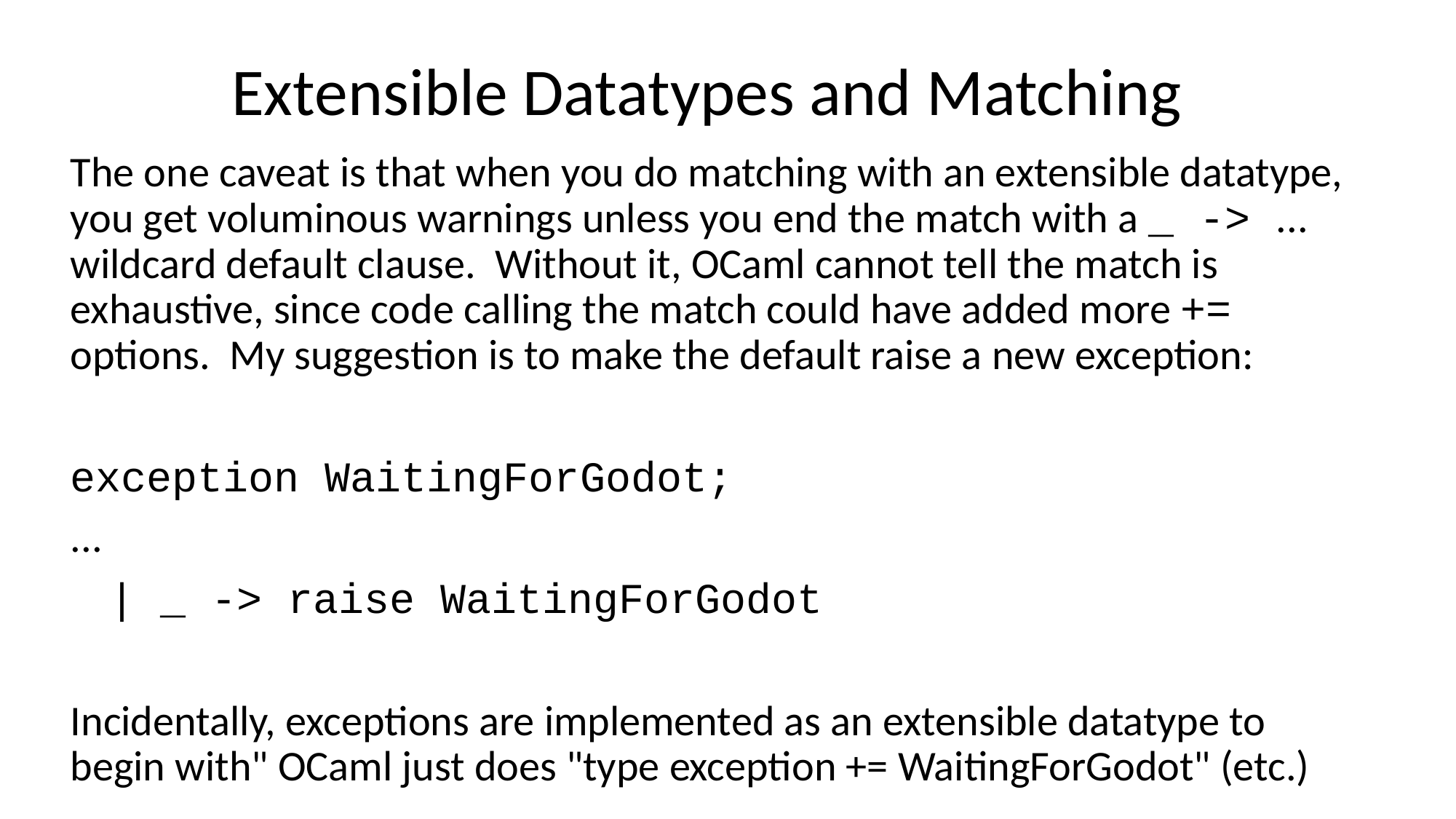

# Extensible Datatypes and Matching
The one caveat is that when you do matching with an extensible datatype, you get voluminous warnings unless you end the match with a _ -> ... wildcard default clause.  Without it, OCaml cannot tell the match is exhaustive, since code calling the match could have added more += options.  My suggestion is to make the default raise a new exception:

exception WaitingForGodot;
...
    | _ -> raise WaitingForGodot

Incidentally, exceptions are implemented as an extensible datatype to begin with" OCaml just does "type exception += WaitingForGodot" (etc.)